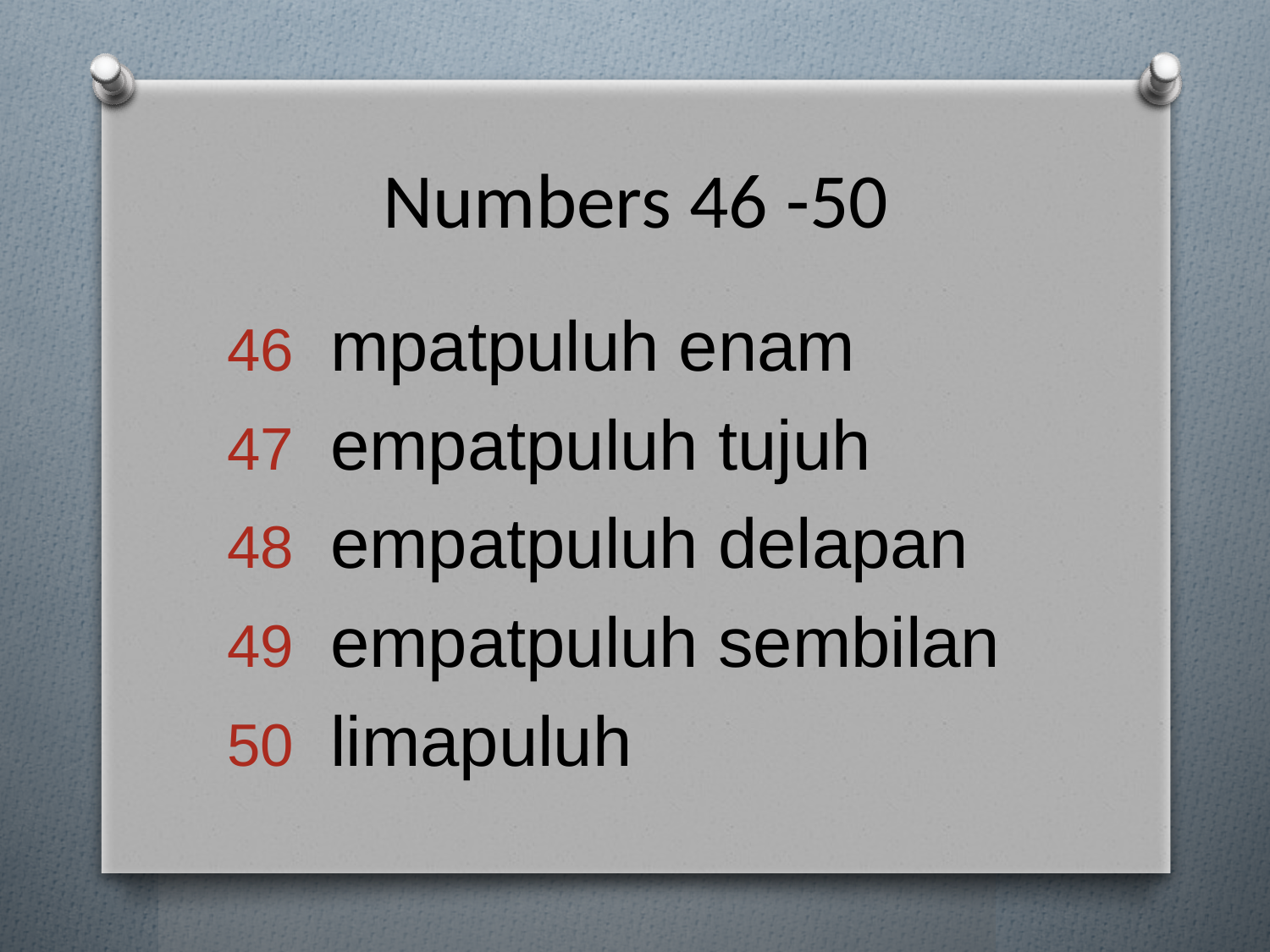

# Numbers 46 -50
mpatpuluh enam
empatpuluh tujuh
empatpuluh delapan
empatpuluh sembilan
limapuluh